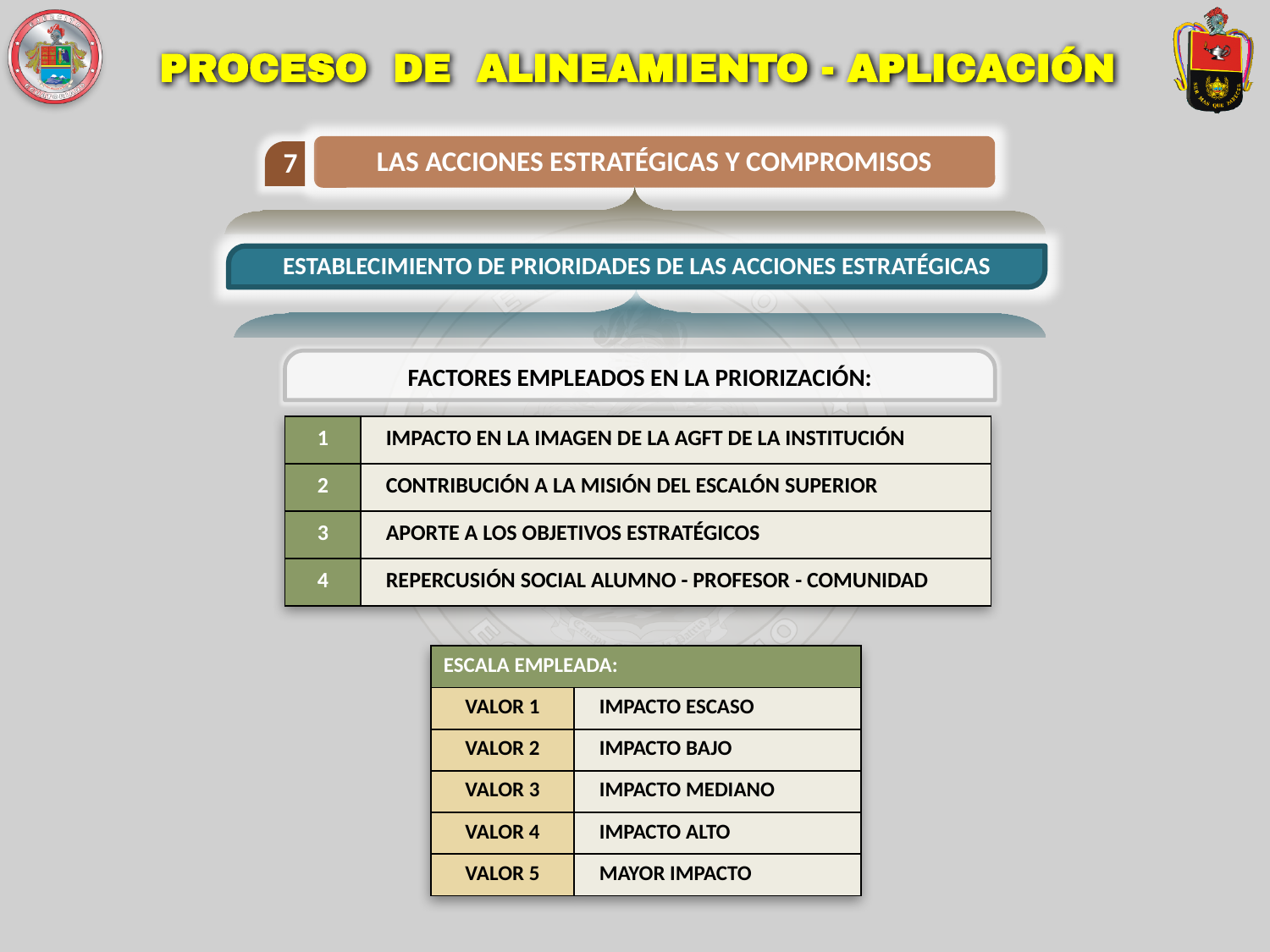

PROCESO  DE  ALINEAMIENTO - APLICACIÓN
LAS ACCIONES ESTRATÉGICAS Y COMPROMISOS
7
ESTABLECIMIENTO DE PRIORIDADES DE LAS ACCIONES ESTRATÉGICAS
FACTORES EMPLEADOS EN LA PRIORIZACIÓN:
| 1 | IMPACTO EN LA IMAGEN DE LA AGFT DE LA INSTITUCIÓN |
| --- | --- |
| 2 | CONTRIBUCIÓN A LA MISIÓN DEL ESCALÓN SUPERIOR |
| 3 | APORTE A LOS OBJETIVOS ESTRATÉGICOS |
| 4 | REPERCUSIÓN SOCIAL ALUMNO - PROFESOR - COMUNIDAD |
| ESCALA EMPLEADA: |  |
| --- | --- |
| VALOR 1 | IMPACTO ESCASO |
| VALOR 2 | IMPACTO BAJO |
| VALOR 3 | IMPACTO MEDIANO |
| VALOR 4 | IMPACTO ALTO |
| VALOR 5 | MAYOR IMPACTO |